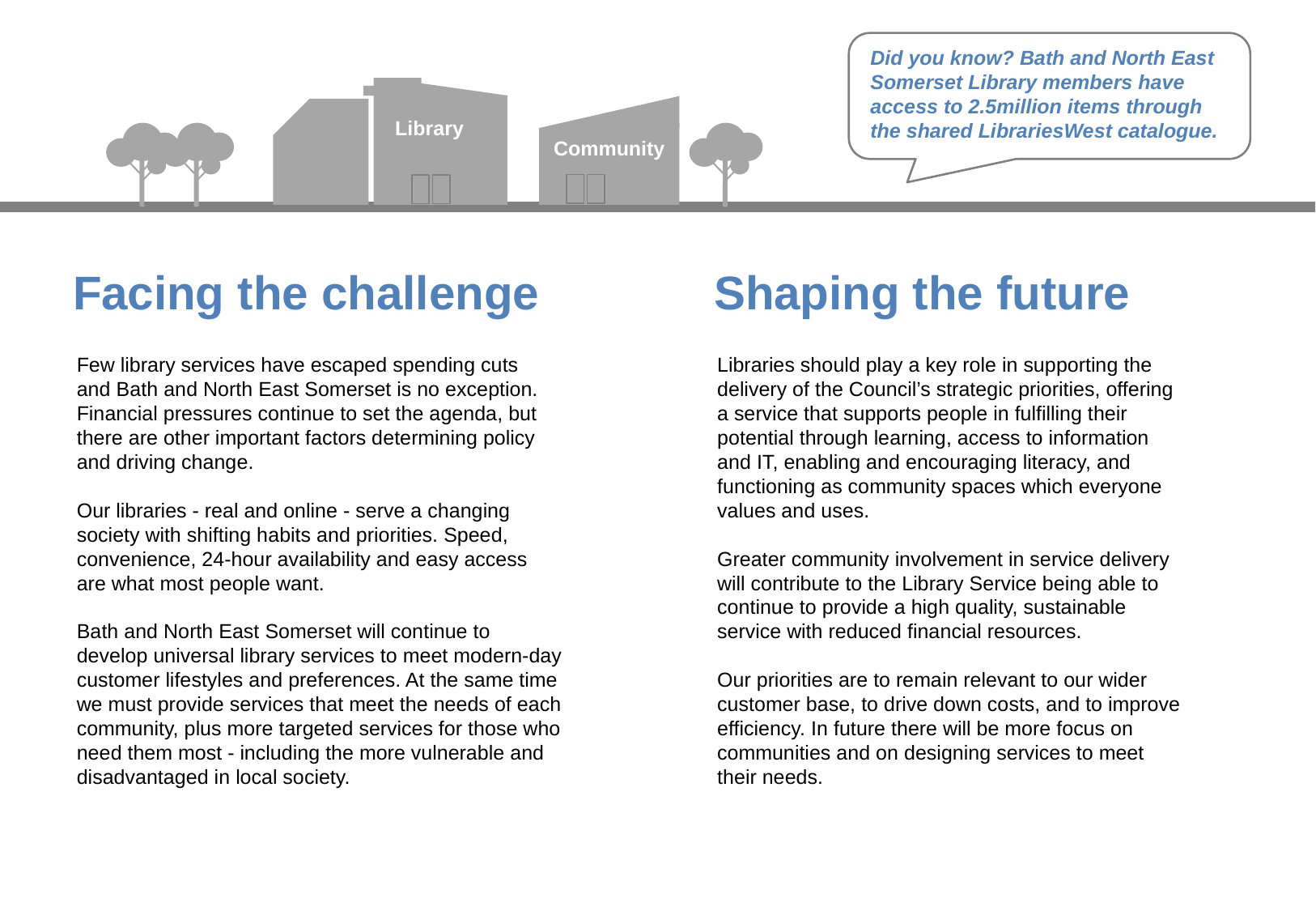

Did you know? Bath and North East Somerset Library members have access to 2.5million items through the shared LibrariesWest catalogue.

Library

Community

Shaping the future
Facing the challenge
Few library services have escaped spending cuts
and Bath and North East Somerset is no exception. Financial pressures continue to set the agenda, but there are other important factors determining policy and driving change.

Our libraries - real and online - serve a changing society with shifting habits and priorities. Speed, convenience, 24-hour availability and easy access
are what most people want.

Bath and North East Somerset will continue to develop universal library services to meet modern-day customer lifestyles and preferences. At the same time we must provide services that meet the needs of each community, plus more targeted services for those who need them most - including the more vulnerable and disadvantaged in local society.
Libraries should play a key role in supporting the delivery of the Council’s strategic priorities, offering a service that supports people in fulfilling their potential through learning, access to information and IT, enabling and encouraging literacy, and functioning as community spaces which everyone values and uses.

Greater community involvement in service delivery will contribute to the Library Service being able to continue to provide a high quality, sustainable service with reduced financial resources.

Our priorities are to remain relevant to our wider customer base, to drive down costs, and to improve efficiency. In future there will be more focus on communities and on designing services to meet their needs.